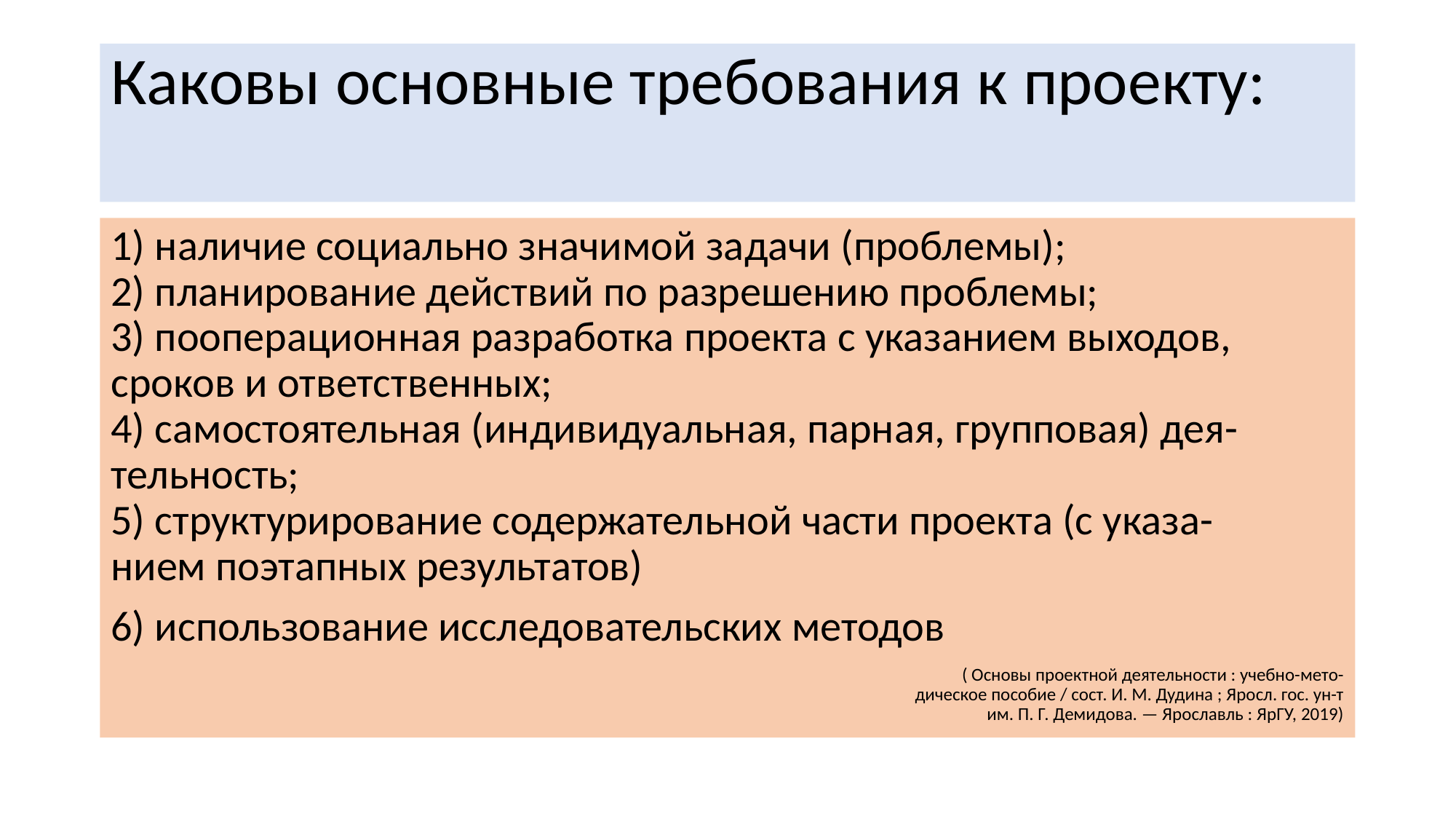

# Каковы основные требования к проекту:
1) наличие социально значимой задачи (проблемы);
2) планирование действий по разрешению проблемы;
3) пооперационная разработка проекта с указанием выходов,
сроков и ответственных;
4) самостоятельная (индивидуальная, парная, групповая) дея-
тельность;
5) структурирование содержательной части проекта (с указа-
нием поэтапных результатов)
6) использование исследовательских методов
( Основы проектной деятельности : учебно-мето-
дическое пособие / сост. И. М. Дудина ; Яросл. гос. ун-т
им. П. Г. Демидова. — Ярославль : ЯрГУ, 2019)